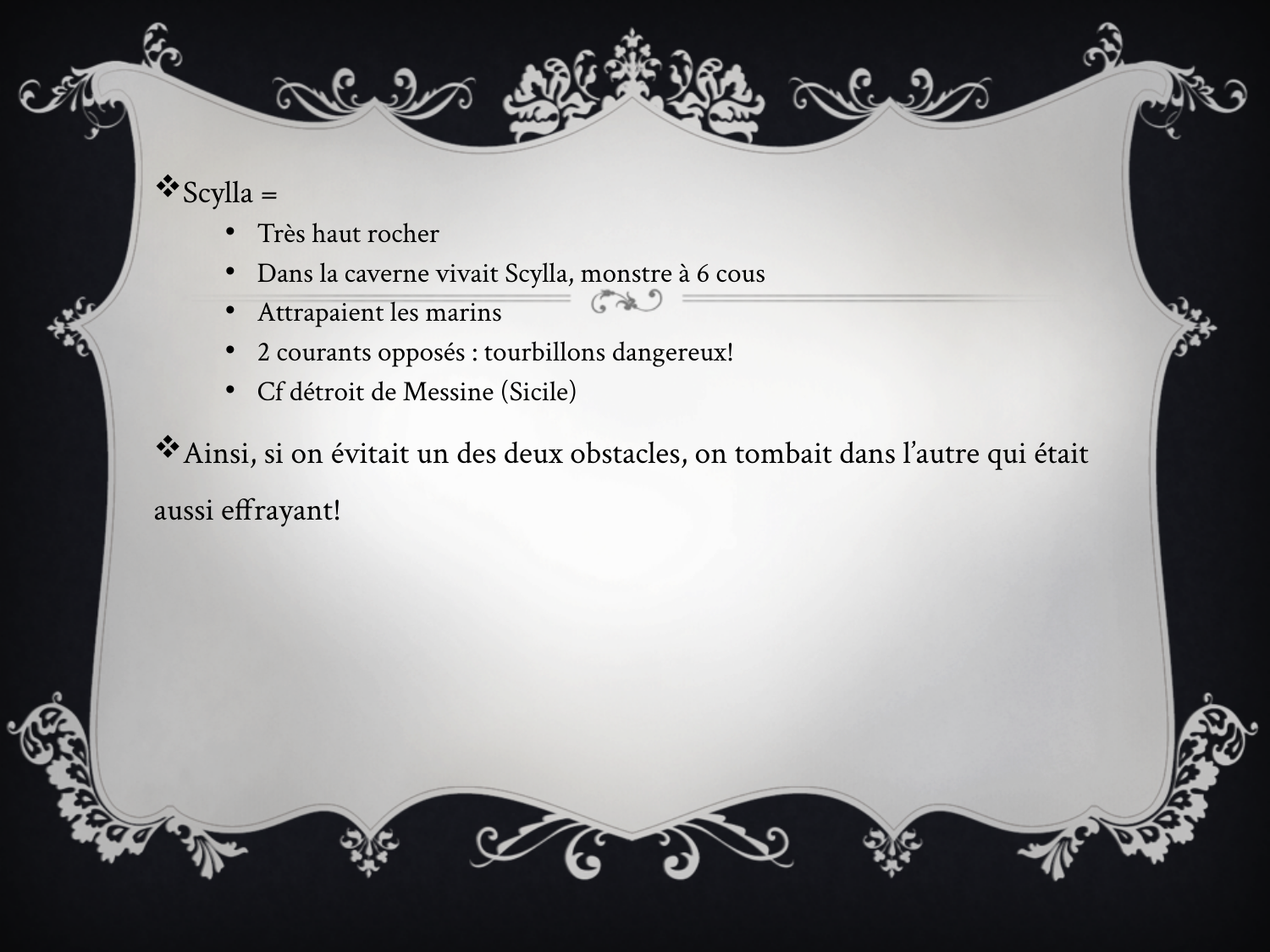

Scylla =
Très haut rocher
Dans la caverne vivait Scylla, monstre à 6 cous
Attrapaient les marins
2 courants opposés : tourbillons dangereux!
Cf détroit de Messine (Sicile)
Ainsi, si on évitait un des deux obstacles, on tombait dans l’autre qui était aussi effrayant!